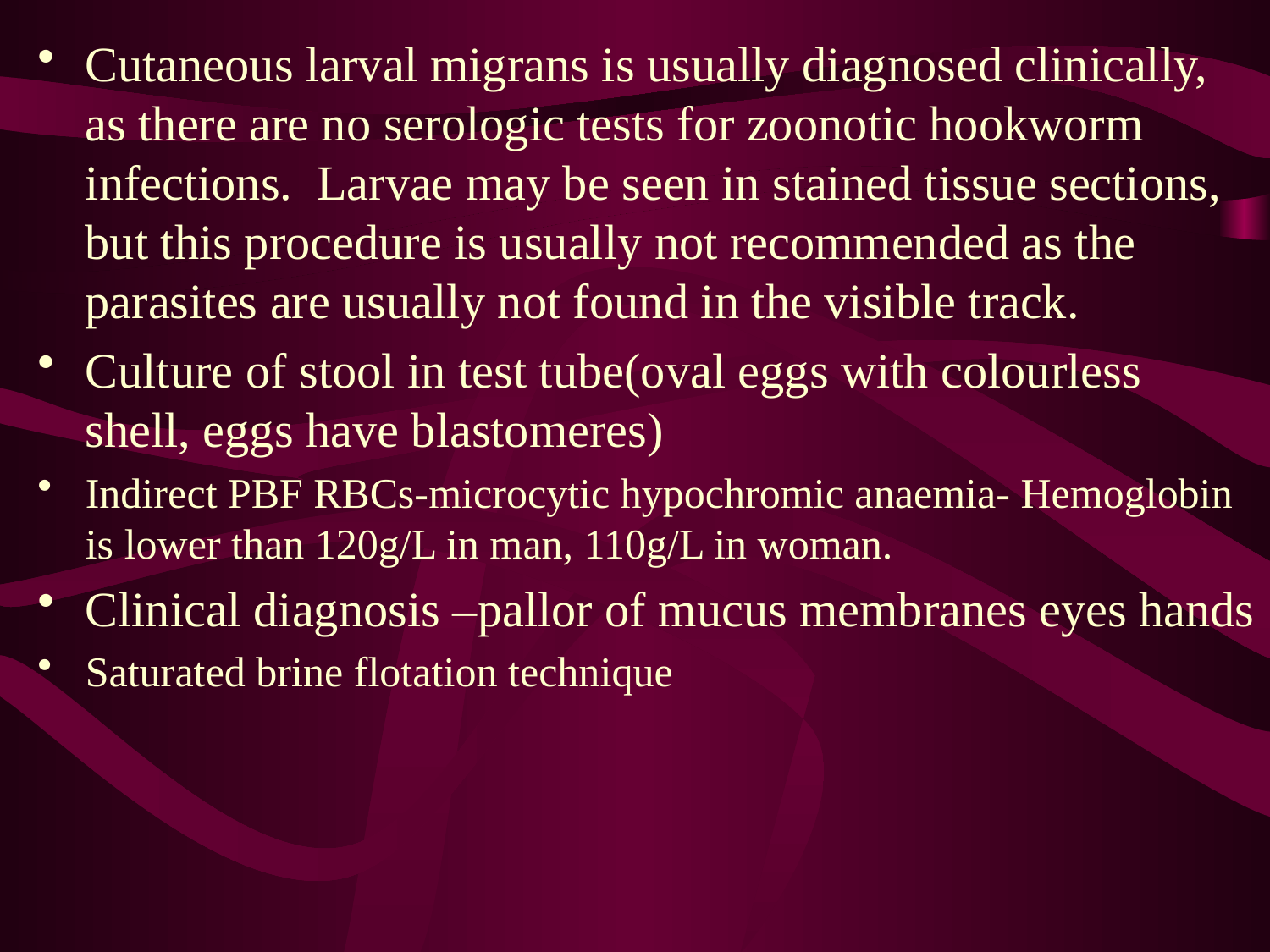

Cutaneous larval migrans is usually diagnosed clinically, as there are no serologic tests for zoonotic hookworm infections.  Larvae may be seen in stained tissue sections, but this procedure is usually not recommended as the parasites are usually not found in the visible track.
Culture of stool in test tube(oval eggs with colourless shell, eggs have blastomeres)
Indirect PBF RBCs-microcytic hypochromic anaemia- Hemoglobin is lower than 120g/L in man, 110g/L in woman.
Clinical diagnosis –pallor of mucus membranes eyes hands
Saturated brine flotation technique